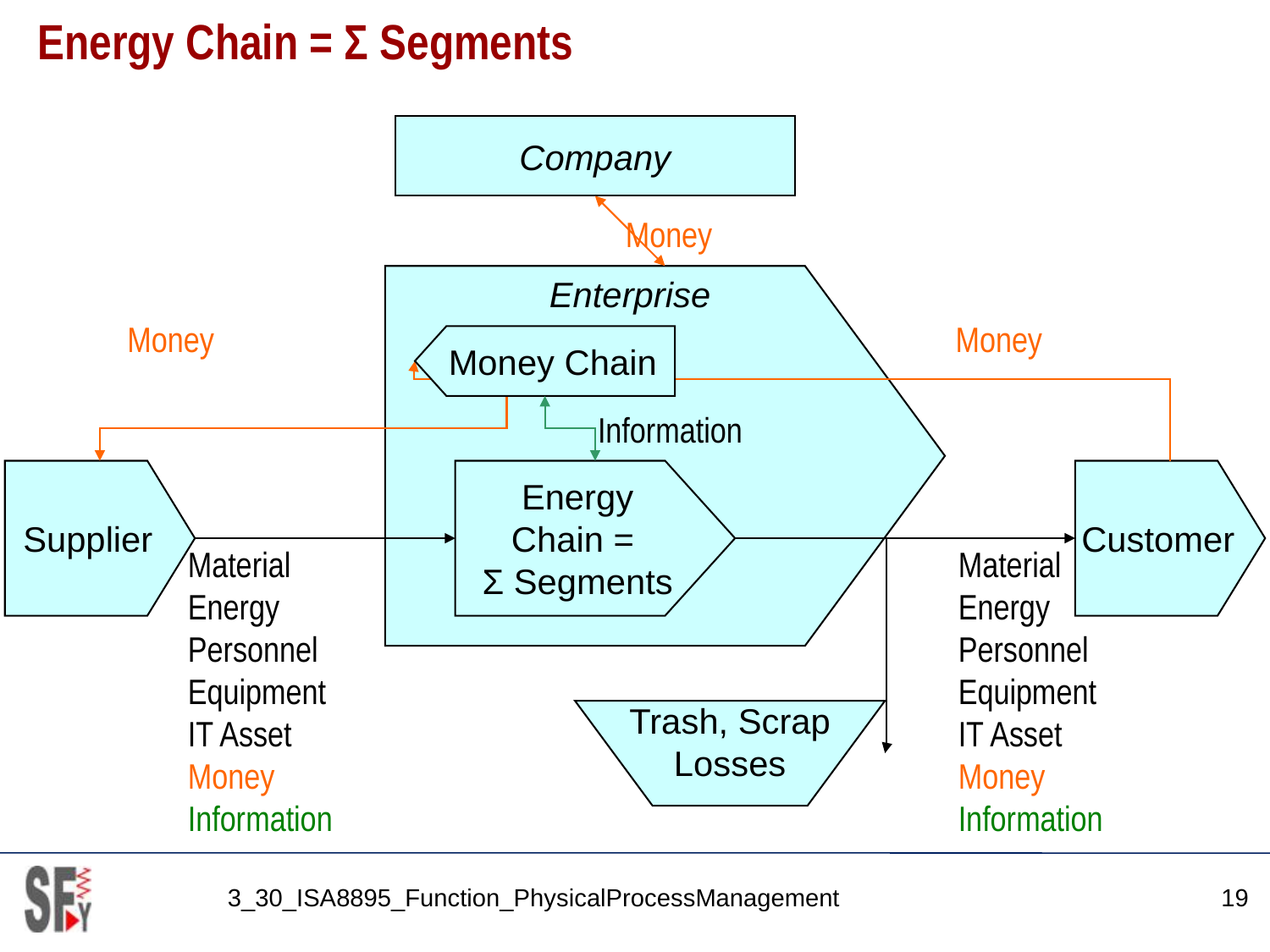

# Energy Chain = Σ Segments
Company
Money
Enterprise
Money
Money
Money Chain
Information
Supplier
Energy
Chain =
Σ Segments
Customer
Material
Energy
Personnel
Equipment
IT Asset
Money
Information
Material
Energy
Personnel
Equipment
IT Asset
Money
Information
Trash, Scrap
Losses
3_30_ISA8895_Function_PhysicalProcessManagement
19